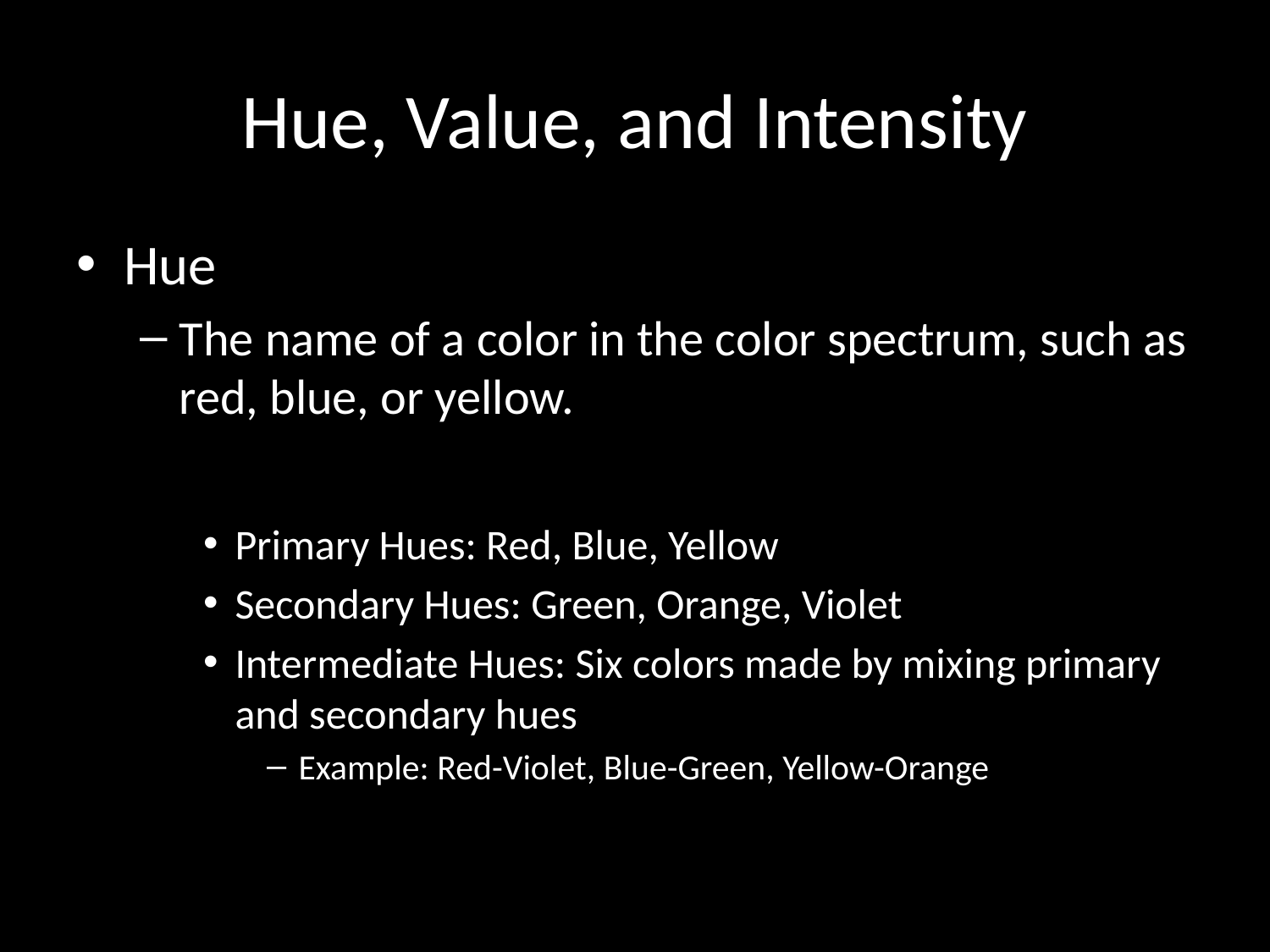

# Hue, Value, and Intensity
Hue
The name of a color in the color spectrum, such as red, blue, or yellow.

Primary Hues: Red, Blue, Yellow
Secondary Hues: Green, Orange, Violet
Intermediate Hues: Six colors made by mixing primary and secondary hues
Example: Red-Violet, Blue-Green, Yellow-Orange